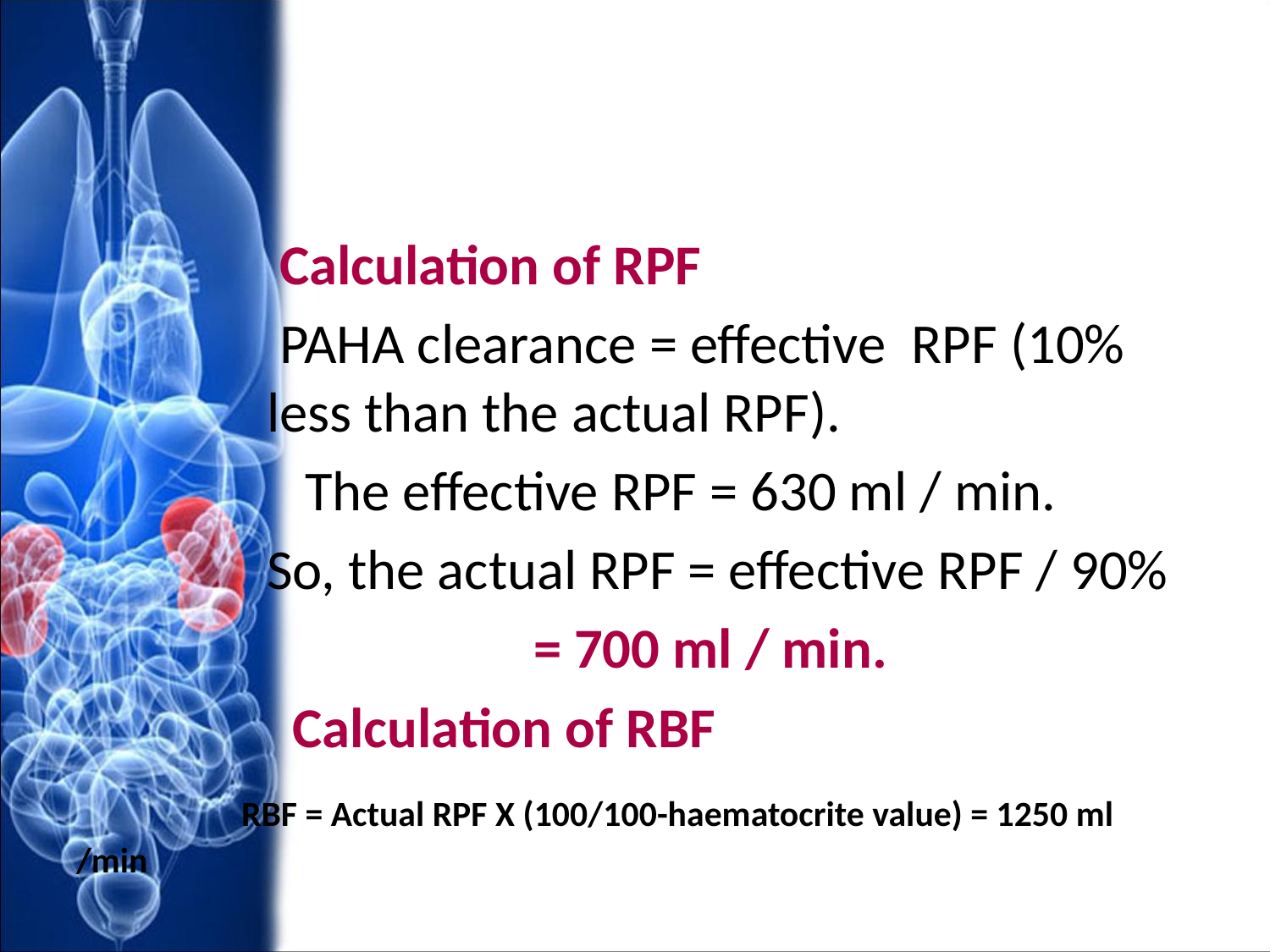

#
                Calculation of RPF
                PAHA clearance = effective  RPF (10%                     less than the actual RPF).
                  The effective RPF = 630 ml / min.
               So, the actual RPF = effective RPF / 90%
                                    = 700 ml / min.
                 Calculation of RBF
             RBF = Actual RPF X (100/100-haematocrite value) = 1250 ml /min